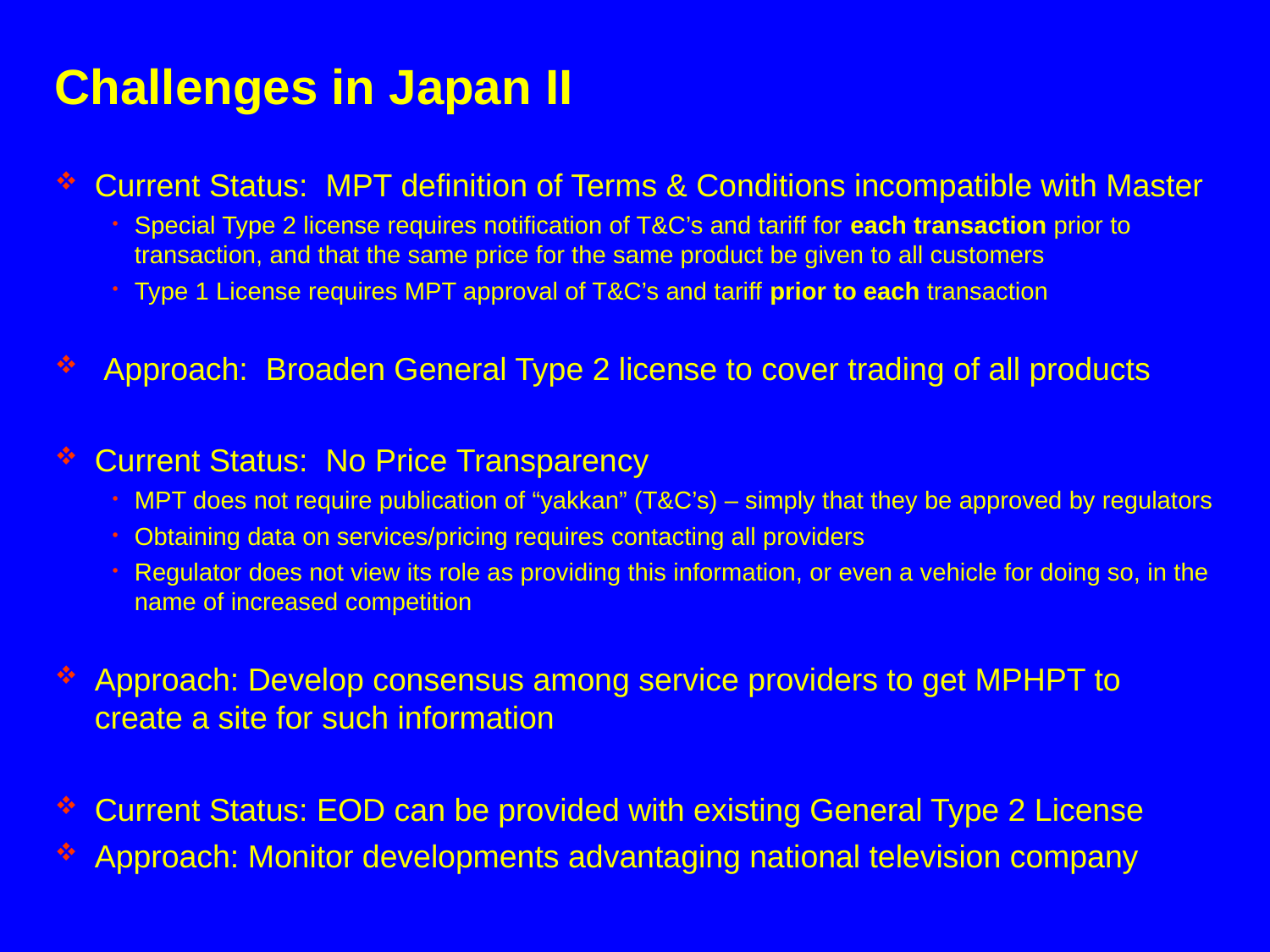

# Challenges in Japan II
Current Status:  MPT definition of Terms & Conditions incompatible with Master
Special Type 2 license requires notification of T&C’s and tariff for each transaction prior to transaction, and that the same price for the same product be given to all customers
Type 1 License requires MPT approval of T&C’s and tariff prior to each transaction

 Approach:  Broaden General Type 2 license to cover trading of all products

Current Status:  No Price Transparency
MPT does not require publication of “yakkan” (T&C’s) – simply that they be approved by regulators
Obtaining data on services/pricing requires contacting all providers
Regulator does not view its role as providing this information, or even a vehicle for doing so, in the name of increased competition

Approach: Develop consensus among service providers to get MPHPT to create a site for such information

Current Status: EOD can be provided with existing General Type 2 License
Approach: Monitor developments advantaging national television company